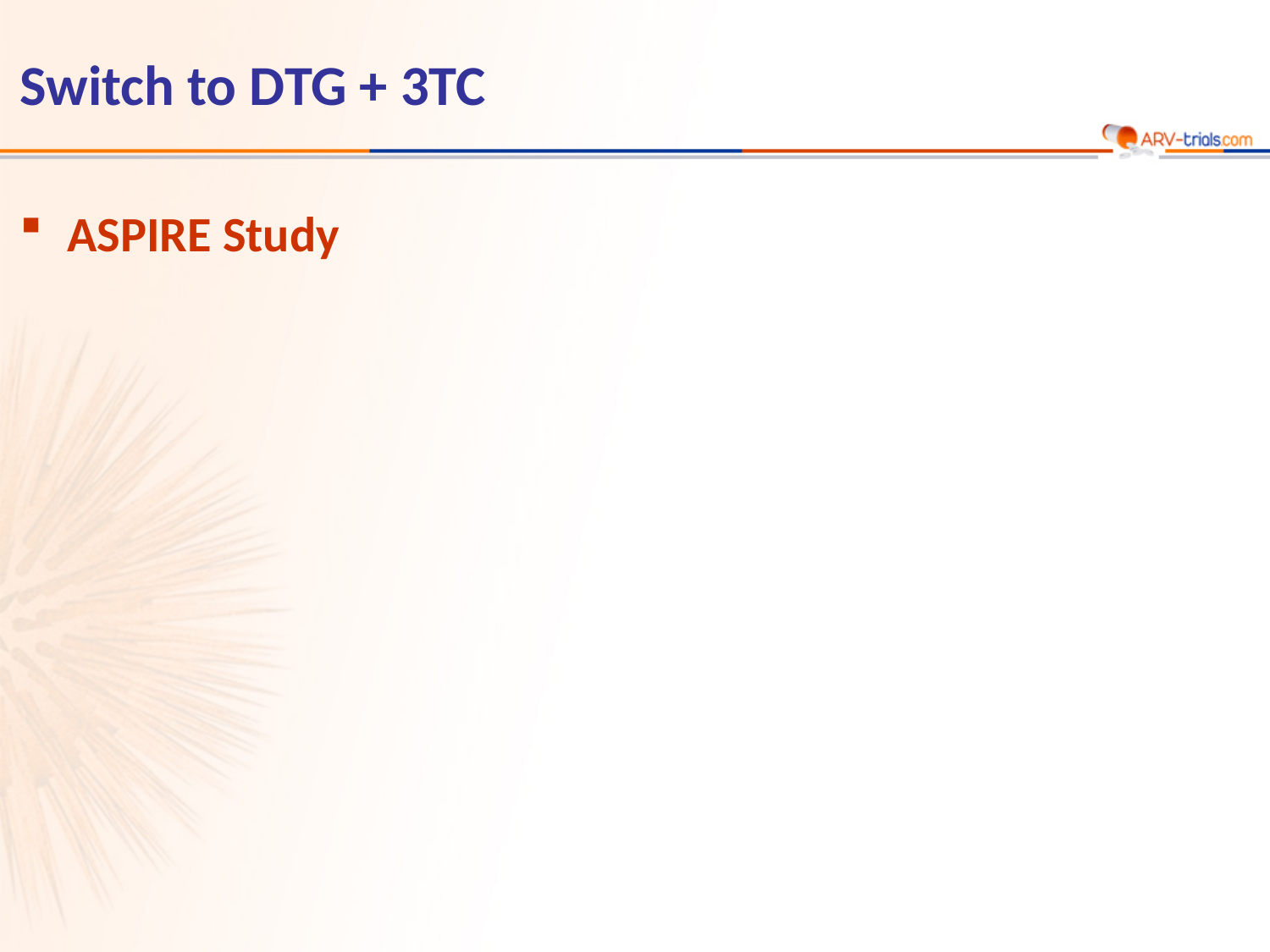

# Switch to DTG + 3TC
ASPIRE Study